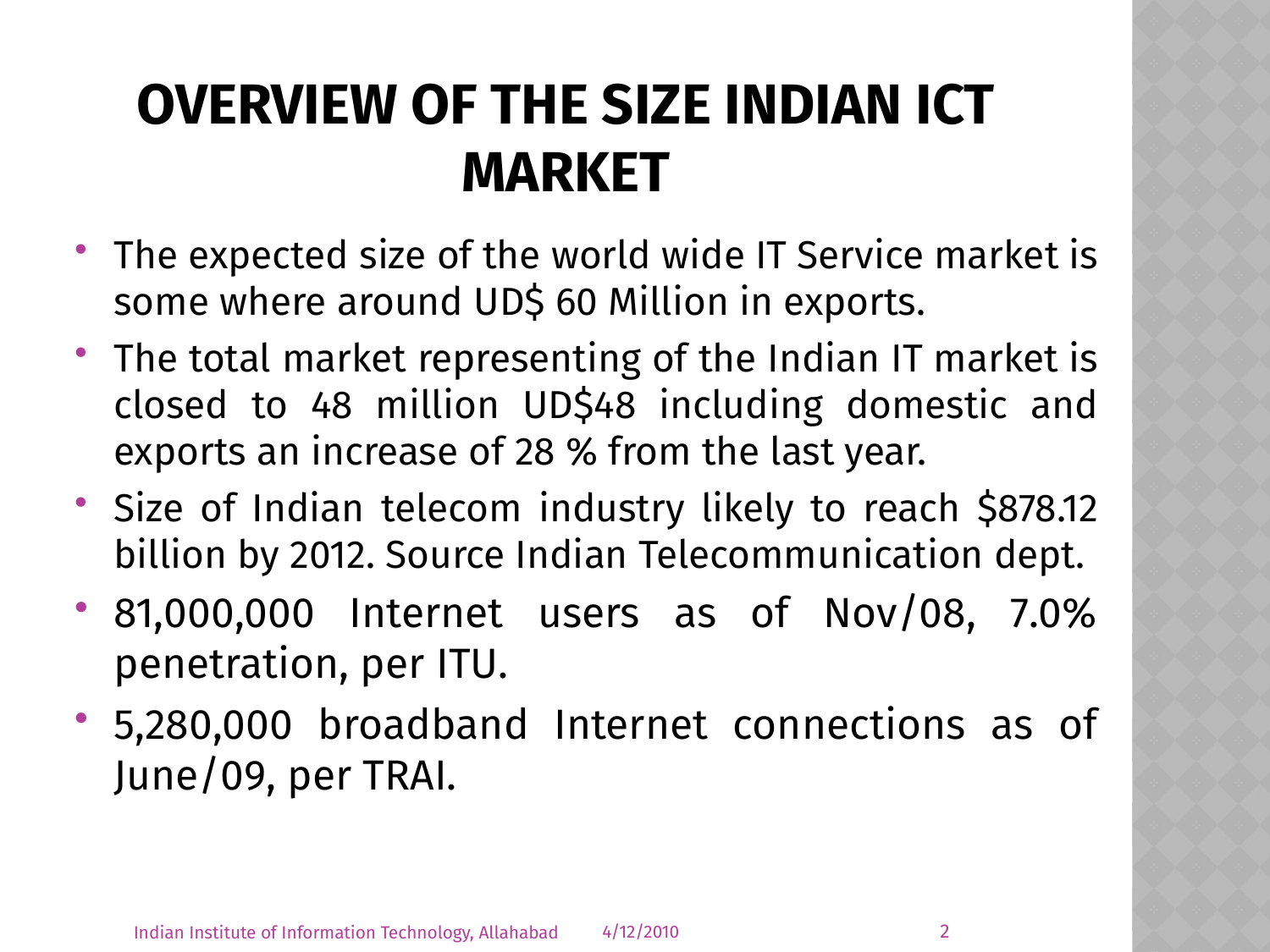

# OVERVIEW OF THE size Indian IcT Market
The expected size of the world wide IT Service market is some where around UD$ 60 Million in exports.
The total market representing of the Indian IT market is closed to 48 million UD$48 including domestic and exports an increase of 28 % from the last year.
Size of Indian telecom industry likely to reach $878.12 billion by 2012. Source Indian Telecommunication dept.
81,000,000 Internet users as of Nov/08, 7.0% penetration, per ITU.
5,280,000 broadband Internet connections as of June/09, per TRAI.

2
Indian Institute of Information Technology, Allahabad
4/12/2010